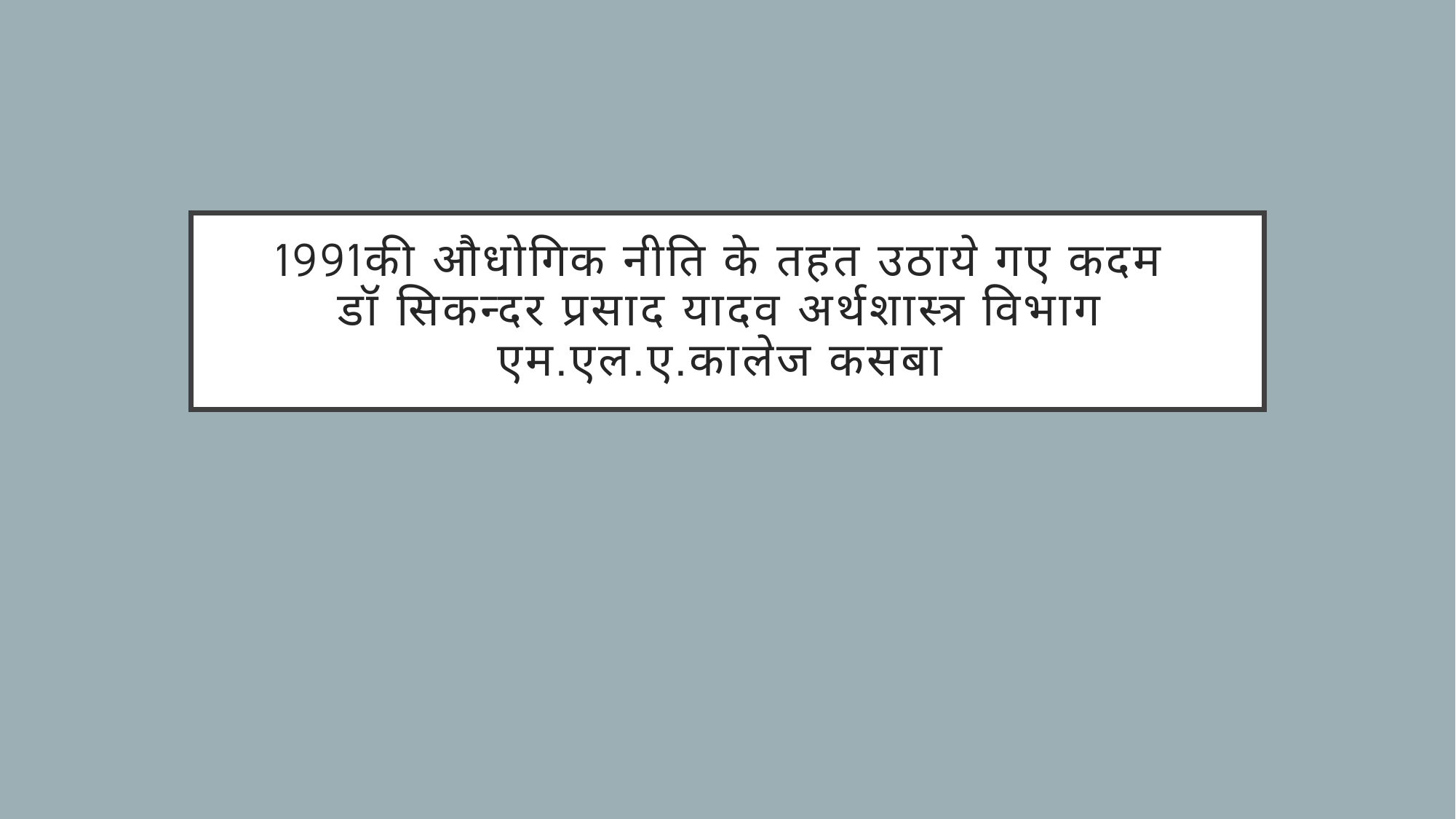

# 1991की औधोगिक नीति के तहत उठाये गए कदम डॉ सिकन्दर प्रसाद यादव अर्थशास्त्र विभाग एम.एल.ए.कालेज कसबा